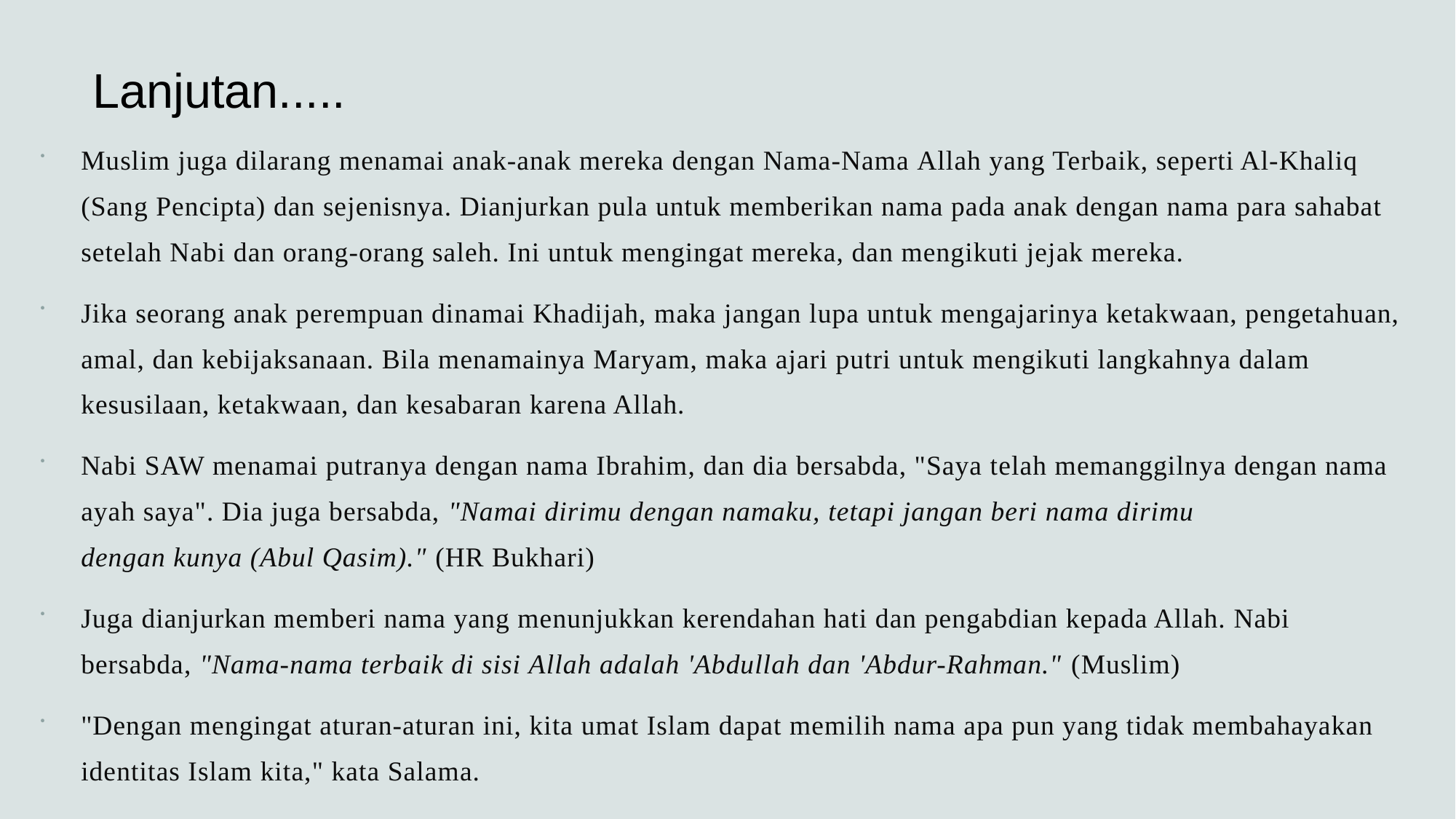

# Lanjutan.....
Muslim juga dilarang menamai anak-anak mereka dengan Nama-Nama Allah yang Terbaik, seperti Al-Khaliq (Sang Pencipta) dan sejenisnya. Dianjurkan pula untuk memberikan nama pada anak dengan nama para sahabat setelah Nabi dan orang-orang saleh. Ini untuk mengingat mereka, dan mengikuti jejak mereka.
Jika seorang anak perempuan dinamai Khadijah, maka jangan lupa untuk mengajarinya ketakwaan, pengetahuan, amal, dan kebijaksanaan. Bila menamainya Maryam, maka ajari putri untuk mengikuti langkahnya dalam kesusilaan, ketakwaan, dan kesabaran karena Allah.
Nabi SAW menamai putranya dengan nama Ibrahim, dan dia bersabda, "Saya telah memanggilnya dengan nama ayah saya". Dia juga bersabda, "Namai dirimu dengan namaku, tetapi jangan beri nama dirimu dengan kunya (Abul Qasim)." (HR Bukhari)
Juga dianjurkan memberi nama yang menunjukkan kerendahan hati dan pengabdian kepada Allah. Nabi bersabda, "Nama-nama terbaik di sisi Allah adalah 'Abdullah dan 'Abdur-Rahman." (Muslim)
"Dengan mengingat aturan-aturan ini, kita umat Islam dapat memilih nama apa pun yang tidak membahayakan identitas Islam kita," kata Salama.